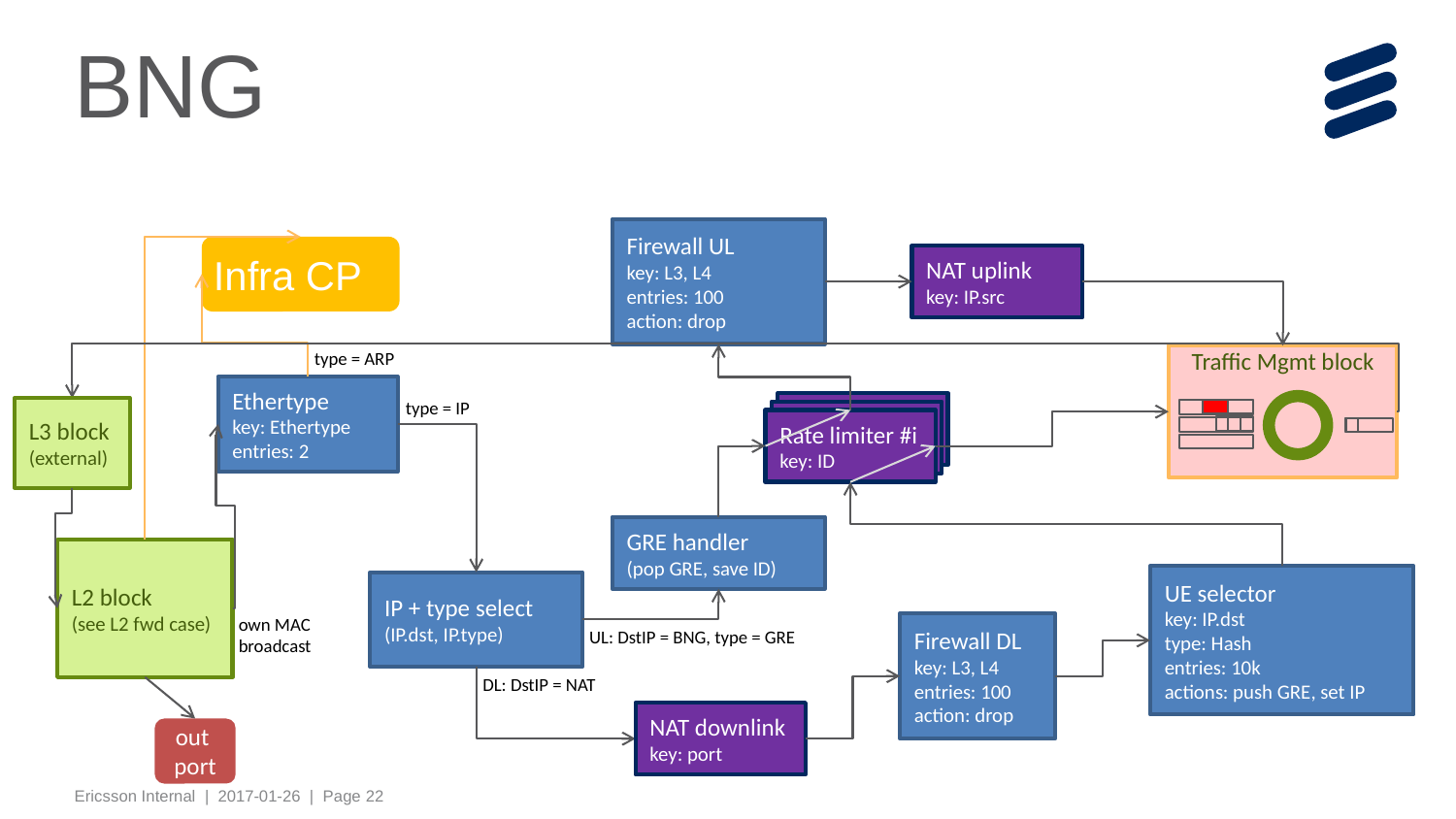

# BNG
Firewall UL
key: L3, L4
entries: 100
action: drop
Infra CP
NAT uplink
key: IP.src
type = ARP
Traffic Mgmt block

Ethertype
key: Ethertype
entries: 2
type = IP
Rate limiter #1
Rate limiter #1
Rate limiter #i
key: ID
L3 block
(external)
GRE handler
(pop GRE, save ID)
L2 block
(see L2 fwd case)
UE selector
key: IP.dst
type: Hash
entries: 10k
actions: push GRE, set IP
IP + type select
(IP.dst, IP.type)
own MAC
broadcast
Firewall DL
key: L3, L4
entries: 100
action: drop
UL: DstIP = BNG, type = GRE
DL: DstIP = NAT
NAT downlink
key: port
out
port